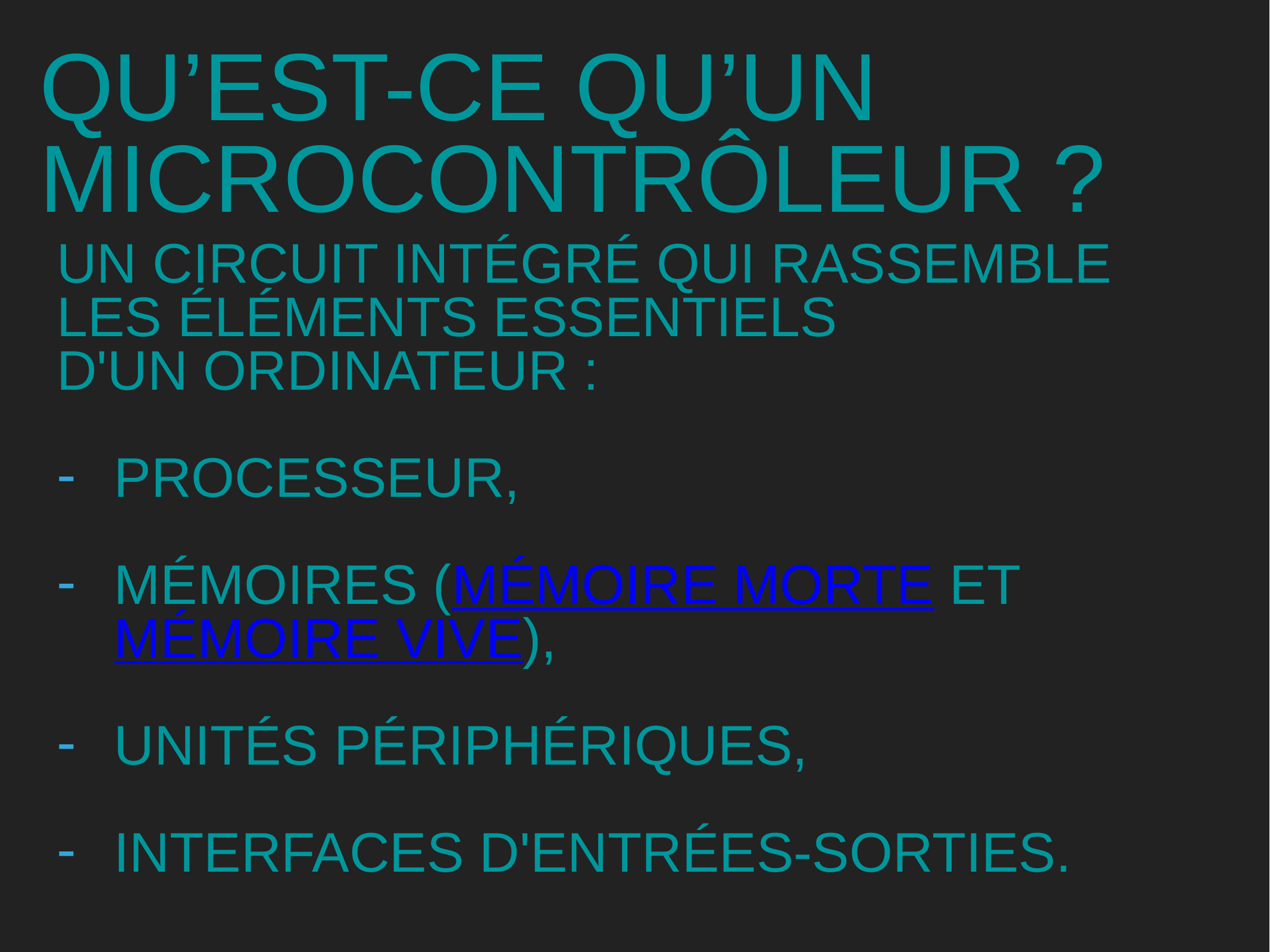

# Qu’est-ce qu’un microcontrôleur ?
un circuit intégré qui rassemble les éléments essentiels d'un ordinateur :

processeur,

mémoires (mémoire morte et mémoire vive),

unités périphériques,

interfaces d'entrées-sorties.